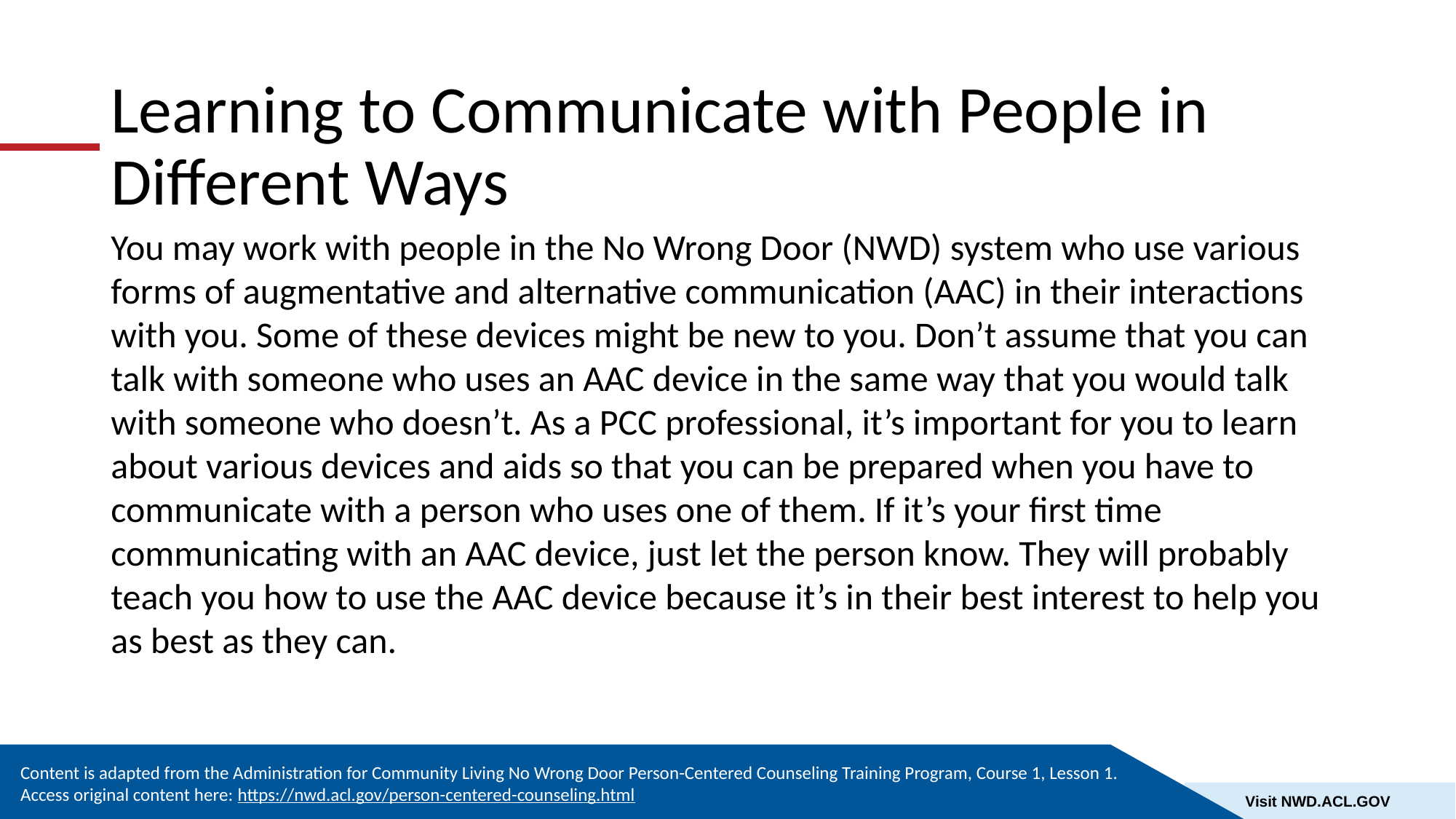

# Learning to Communicate with People in Different Ways
You may work with people in the No Wrong Door (NWD) system who use various forms of augmentative and alternative communication (AAC) in their interactions with you. Some of these devices might be new to you. Don’t assume that you can talk with someone who uses an AAC device in the same way that you would talk with someone who doesn’t. As a PCC professional, it’s important for you to learn about various devices and aids so that you can be prepared when you have to communicate with a person who uses one of them. If it’s your first time communicating with an AAC device, just let the person know. They will probably teach you how to use the AAC device because it’s in their best interest to help you as best as they can.